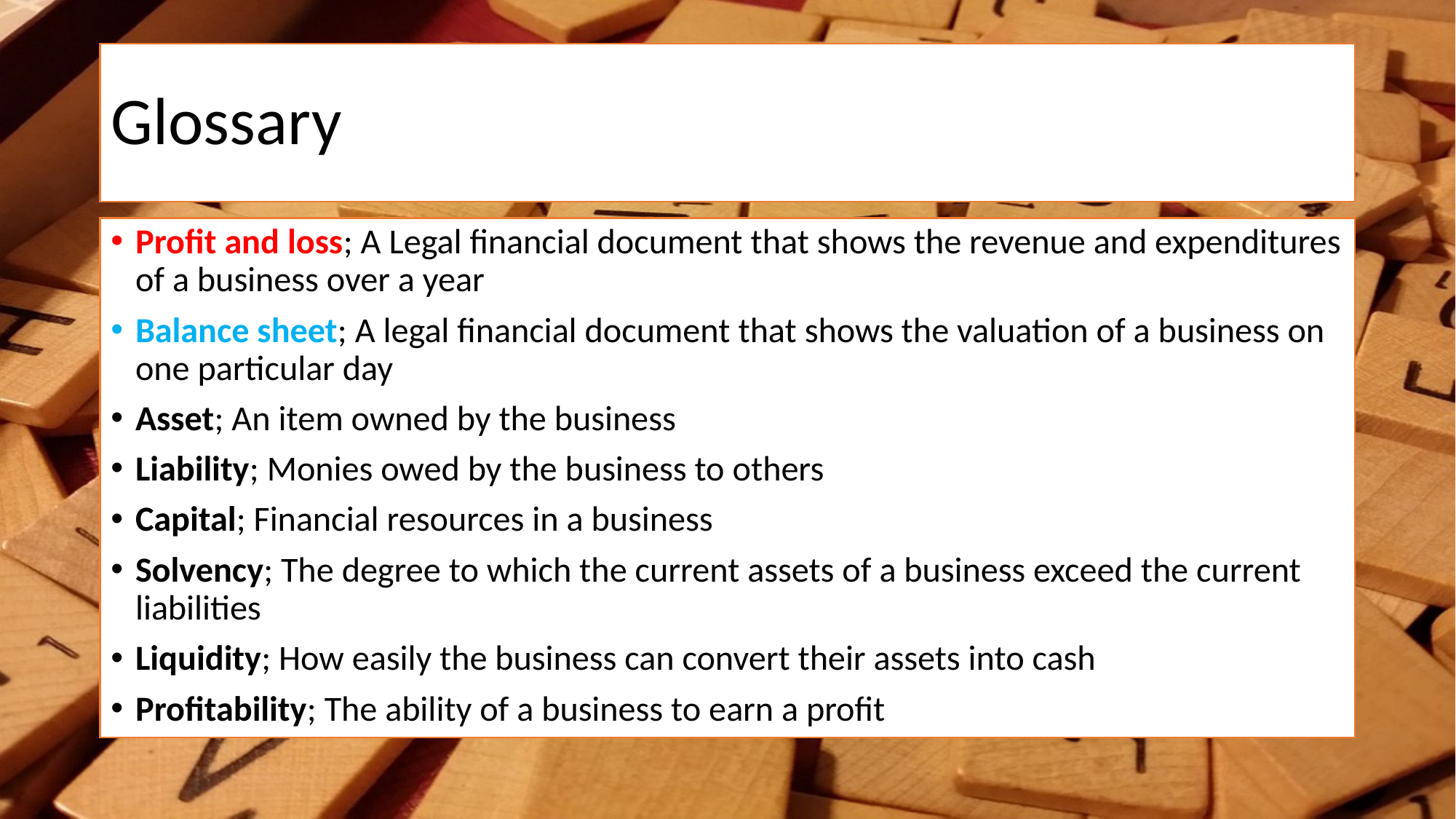

# Glossary
Profit and loss; A Legal financial document that shows the revenue and expenditures of a business over a year
Balance sheet; A legal financial document that shows the valuation of a business on one particular day
Asset; An item owned by the business
Liability; Monies owed by the business to others
Capital; Financial resources in a business
Solvency; The degree to which the current assets of a business exceed the current liabilities
Liquidity; How easily the business can convert their assets into cash
Profitability; The ability of a business to earn a profit